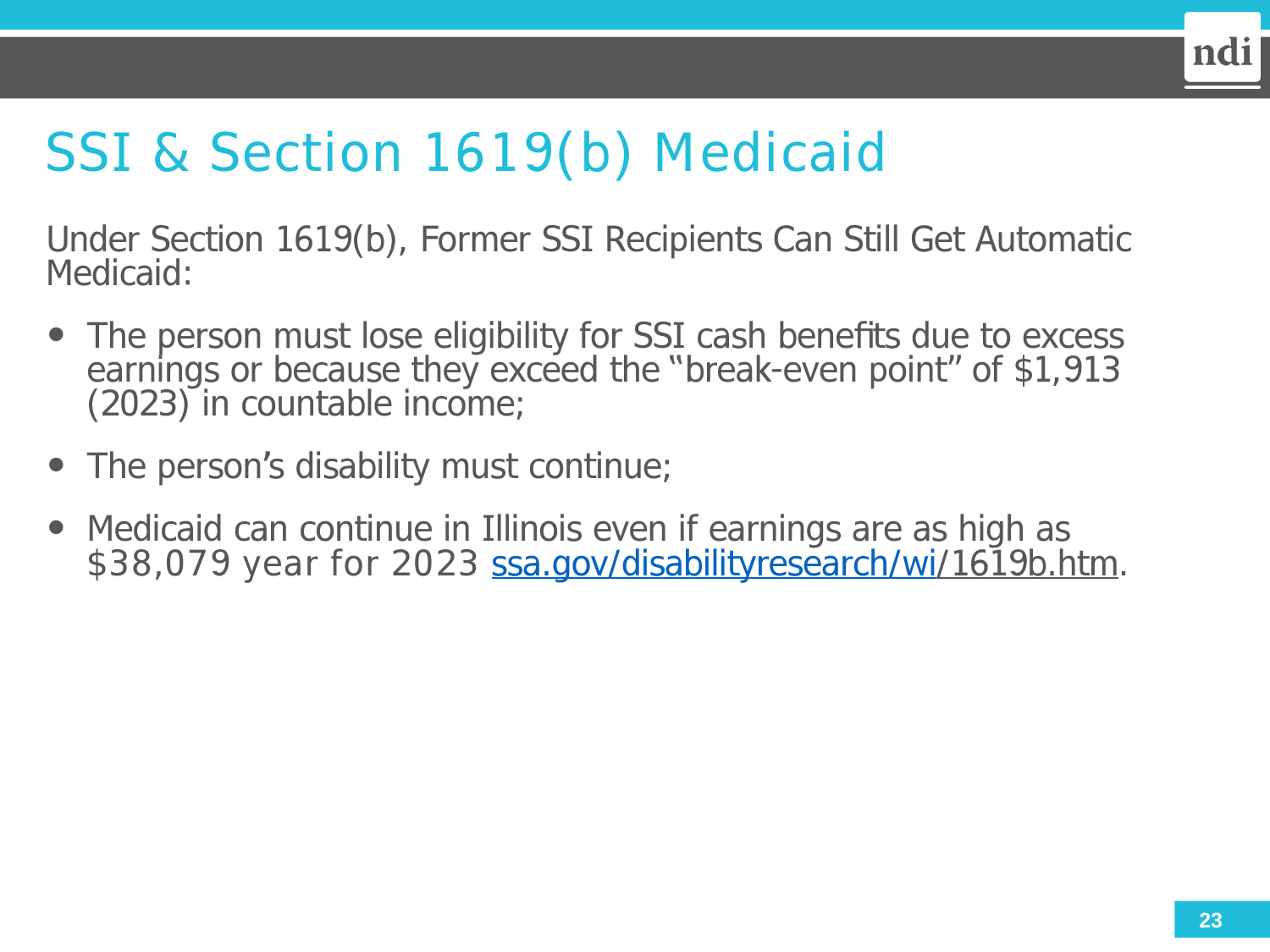

# SSI & Section 1619(b) Medicaid
Under Section 1619(b), Former SSI Recipients Can Still Get Automatic Medicaid:
The person must lose eligibility for SSI cash benefits due to excess earnings or because they exceed the “break-even point” of $1,913 (2023) in countable income;
The person’s disability must continue;
Medicaid can continue in Illinois even if earnings are as high as $38,079 year for 2023 ssa.gov/disabilityresearch/wi/1619b.htm.
23